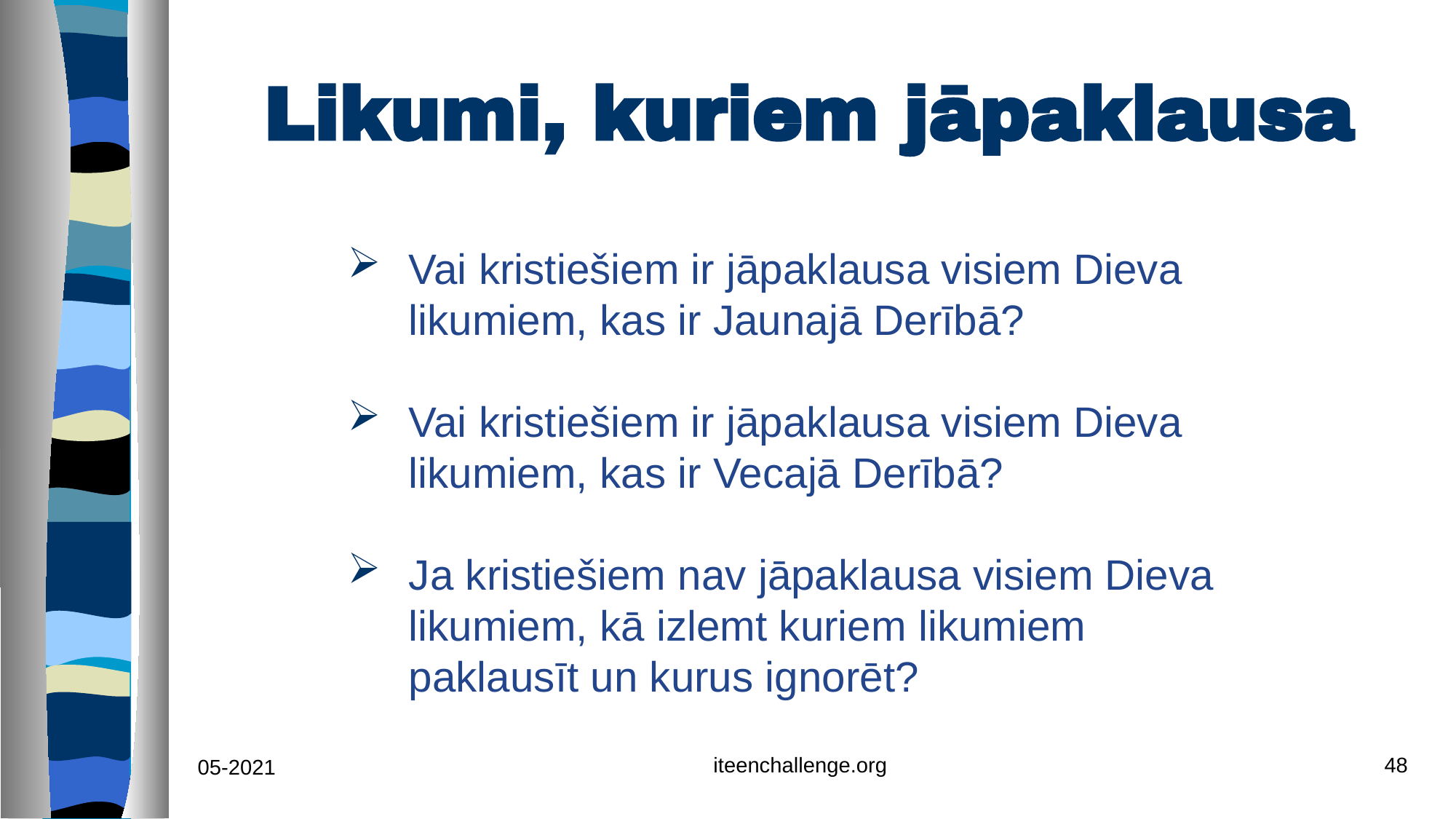

# Likumi, kuriem jāpaklausa
Vai kristiešiem ir jāpaklausa visiem Dieva likumiem, kas ir Jaunajā Derībā?

Vai kristiešiem ir jāpaklausa visiem Dieva likumiem, kas ir Vecajā Derībā?

Ja kristiešiem nav jāpaklausa visiem Dieva likumiem, kā izlemt kuriem likumiem paklausīt un kurus ignorēt?
iteenchallenge.org
48
05-2021